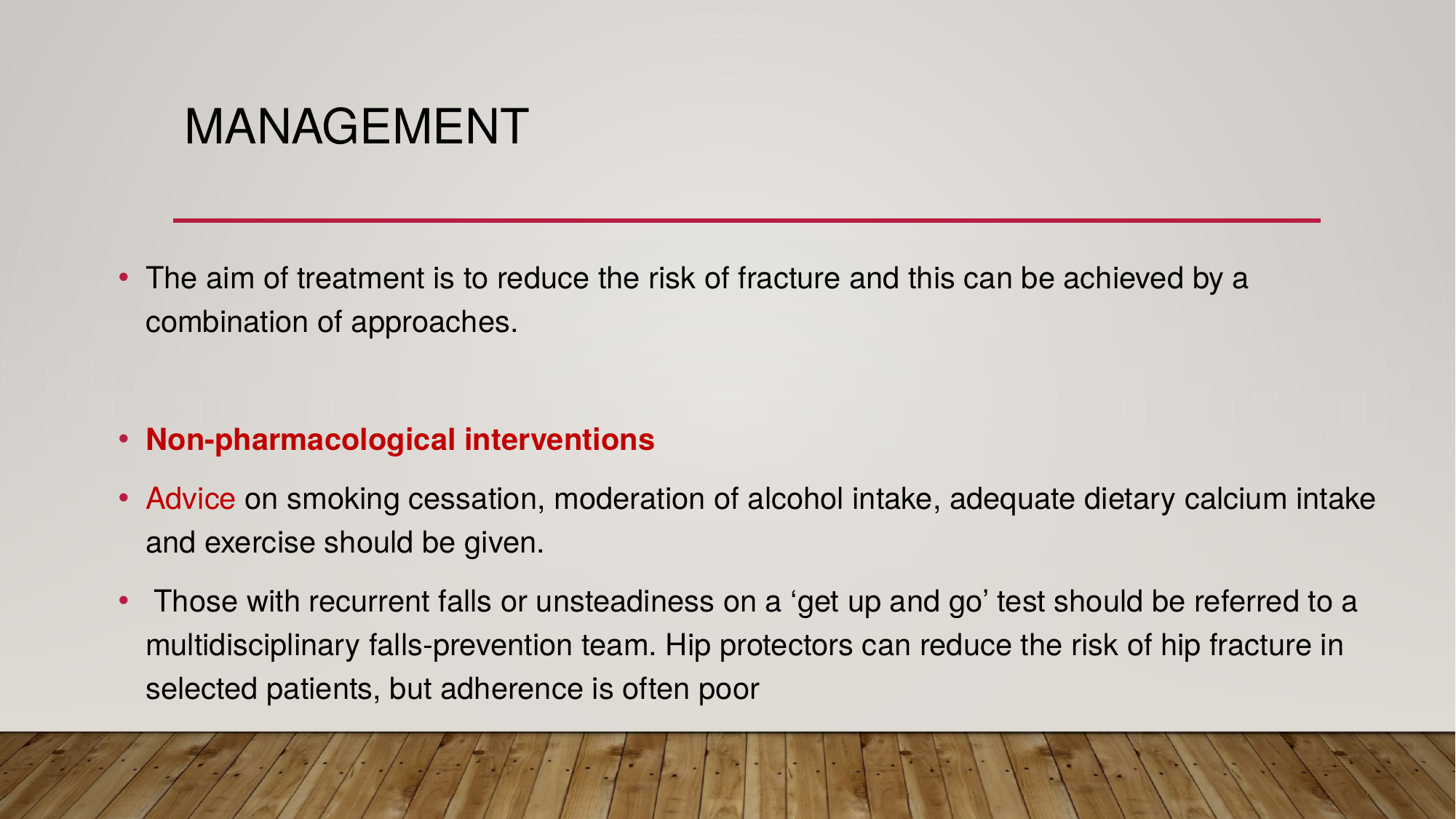

# Management
The aim of treatment is to reduce the risk of fracture and this can be achieved by a combination of approaches.

Non-pharmacological interventions
Advice on smoking cessation, moderation of alcohol intake, adequate dietary calcium intake and exercise should be given.
 Those with recurrent falls or unsteadiness on a ‘get up and go’ test should be referred to a multidisciplinary falls-prevention team. Hip protectors can reduce the risk of hip fracture in selected patients, but adherence is often poor